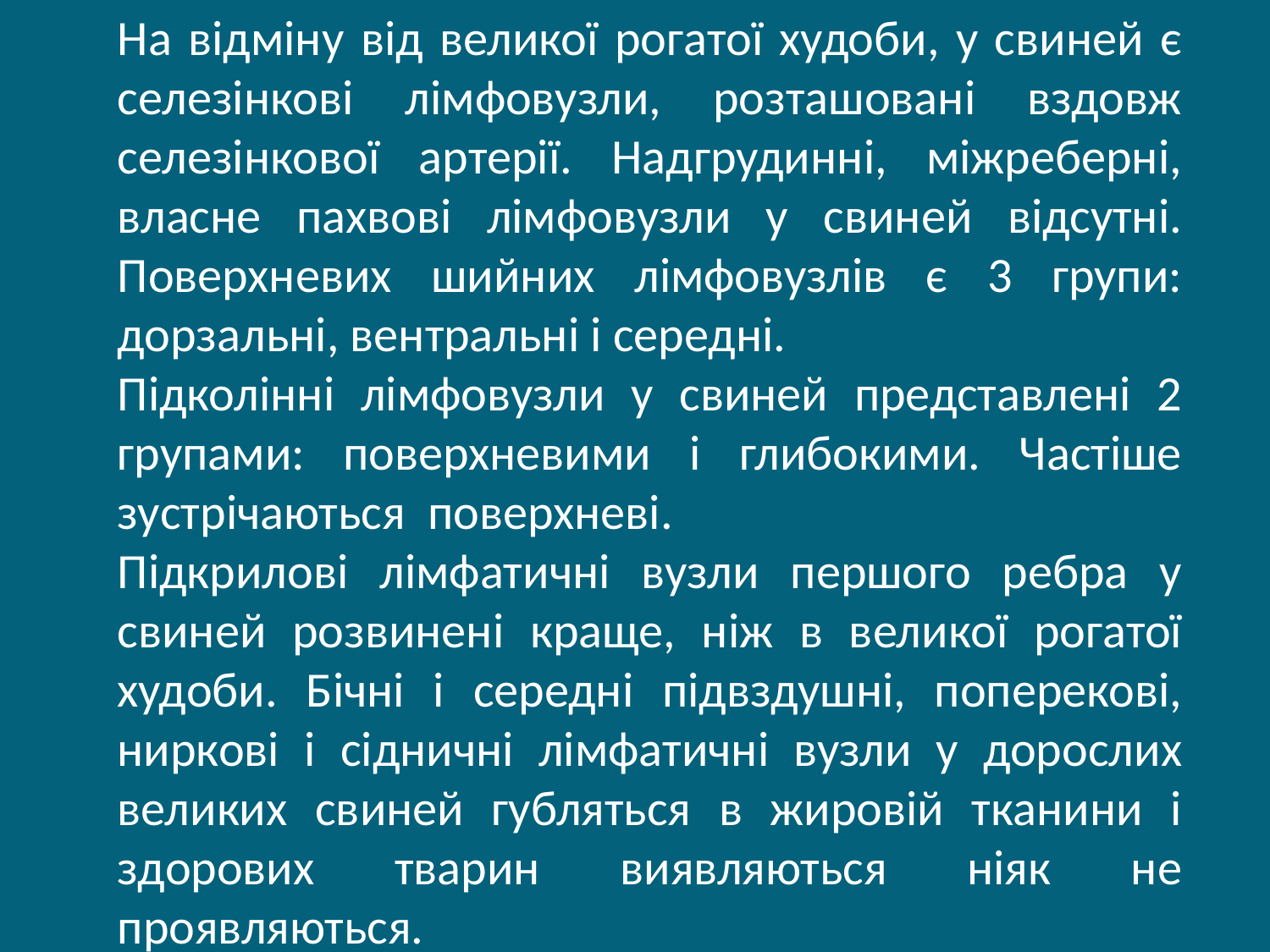

На відміну від великої рогатої худоби, у свиней є селезінкові лімфовузли, розташовані вздовж селезінкової артерії. Надгрудинні, міжреберні, власне пахвові лімфовузли у свиней відсутні. Поверхневих шийних лімфовузлів є 3 групи: дорзальні, вентральні і середні.
Підколінні лімфовузли у свиней представлені 2 групами: поверхневими і глибокими. Частіше зустрічаються  поверхневі.
Підкрилові лімфатичні вузли першого ребра у свиней розвинені краще, ніж в великої рогатої худоби. Бічні і середні підвздушні, поперекові, ниркові і сідничні лімфатичні вузли у дорослих великих свиней губляться в жировій тканини і здорових тварин виявляються ніяк не проявляються.